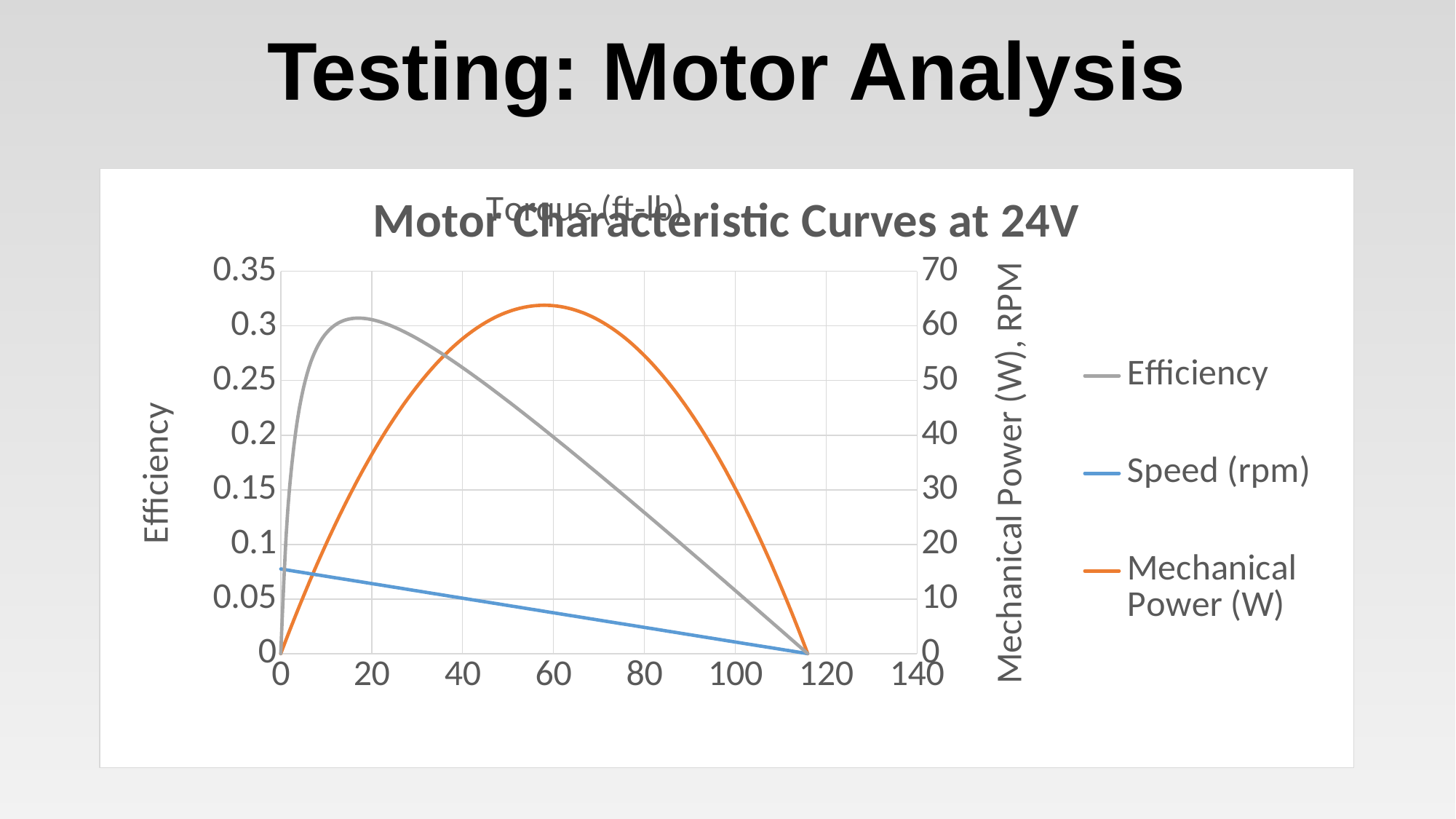

Testing: Motor Analysis

### Chart: Motor Characteristic Curves at 24V

| Category | Efficiency | Speed (rpm) | Mechanical Power (W) |
|---|---|---|---|